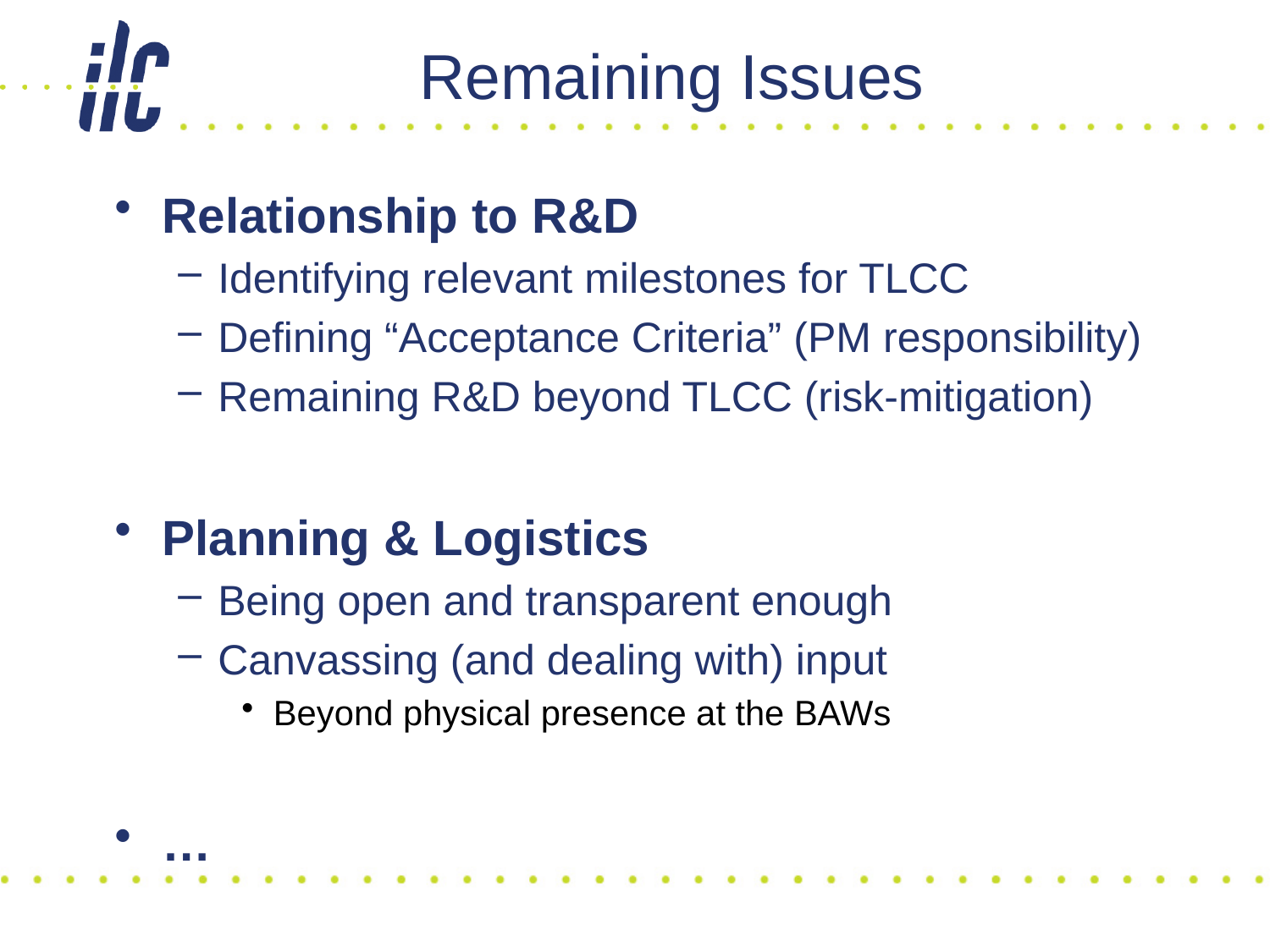

# Remaining Issues
Relationship to R&D
Identifying relevant milestones for TLCC
Defining “Acceptance Criteria” (PM responsibility)
Remaining R&D beyond TLCC (risk-mitigation)

Planning & Logistics
Being open and transparent enough
Canvassing (and dealing with) input
Beyond physical presence at the BAWs

…